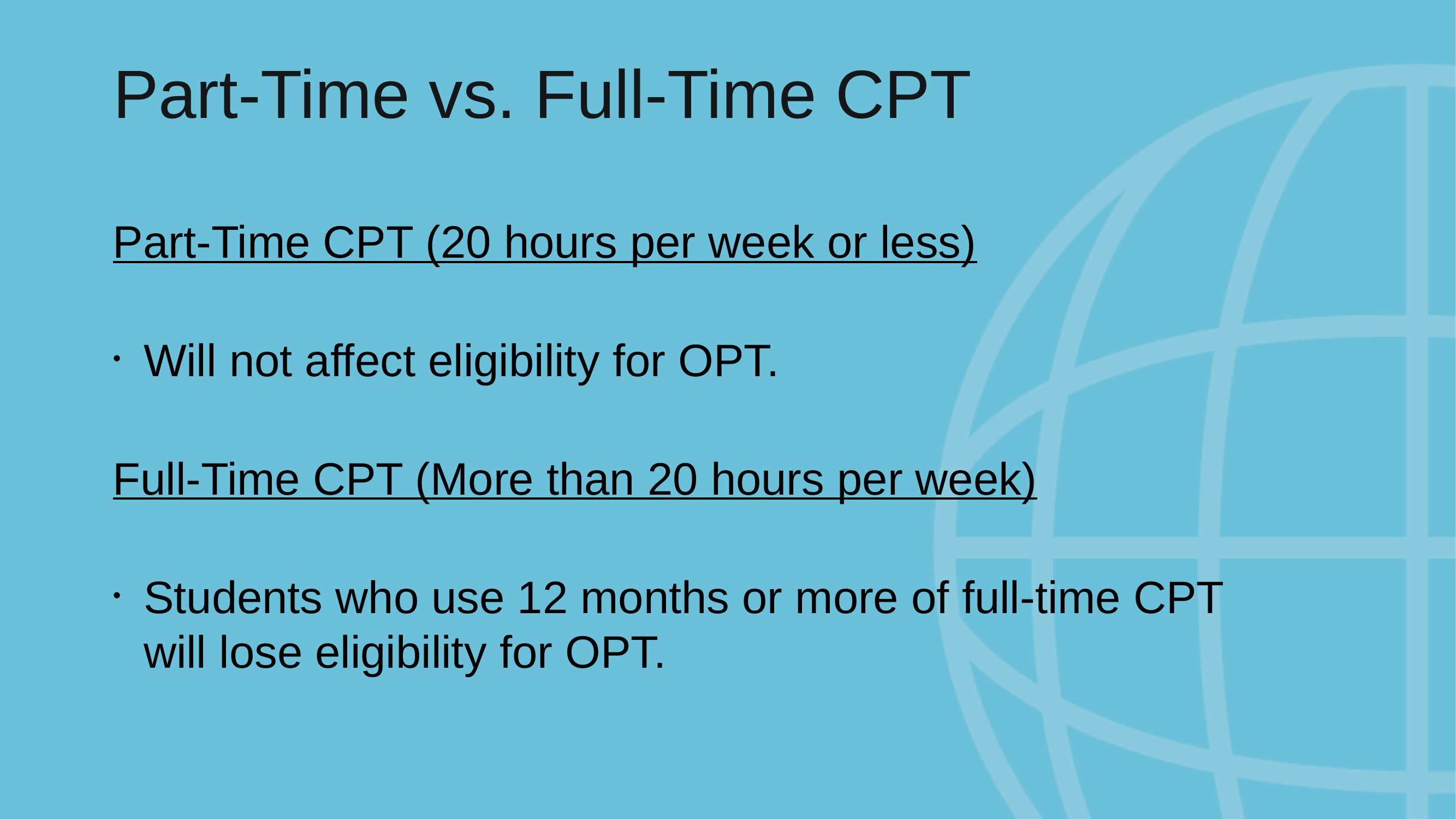

Part-Time vs. Full-Time CPT
Part-Time CPT (20 hours per week or less)

Will not affect eligibility for OPT.

Full-Time CPT (More than 20 hours per week)

Students who use 12 months or more of full-time CPT will lose eligibility for OPT.